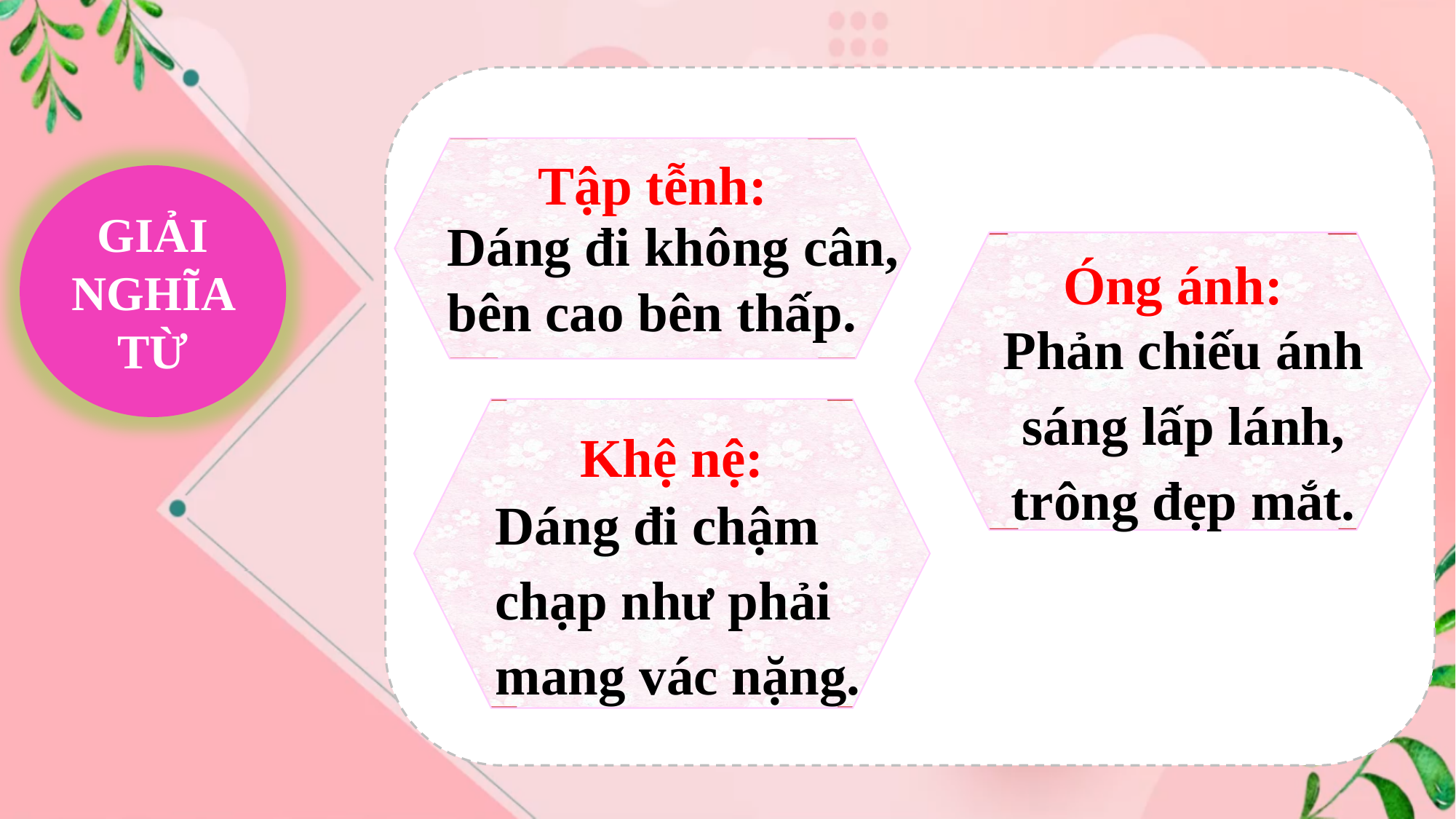

Tập tễnh:

GIẢI NGHĨA TỪ
Dáng đi không cân,
bên cao bên thấp.
Óng ánh:

Phản chiếu ánh sáng lấp lánh, trông đẹp mắt.
Khệ nệ:

Dáng đi chậm chạp như phải mang vác nặng.